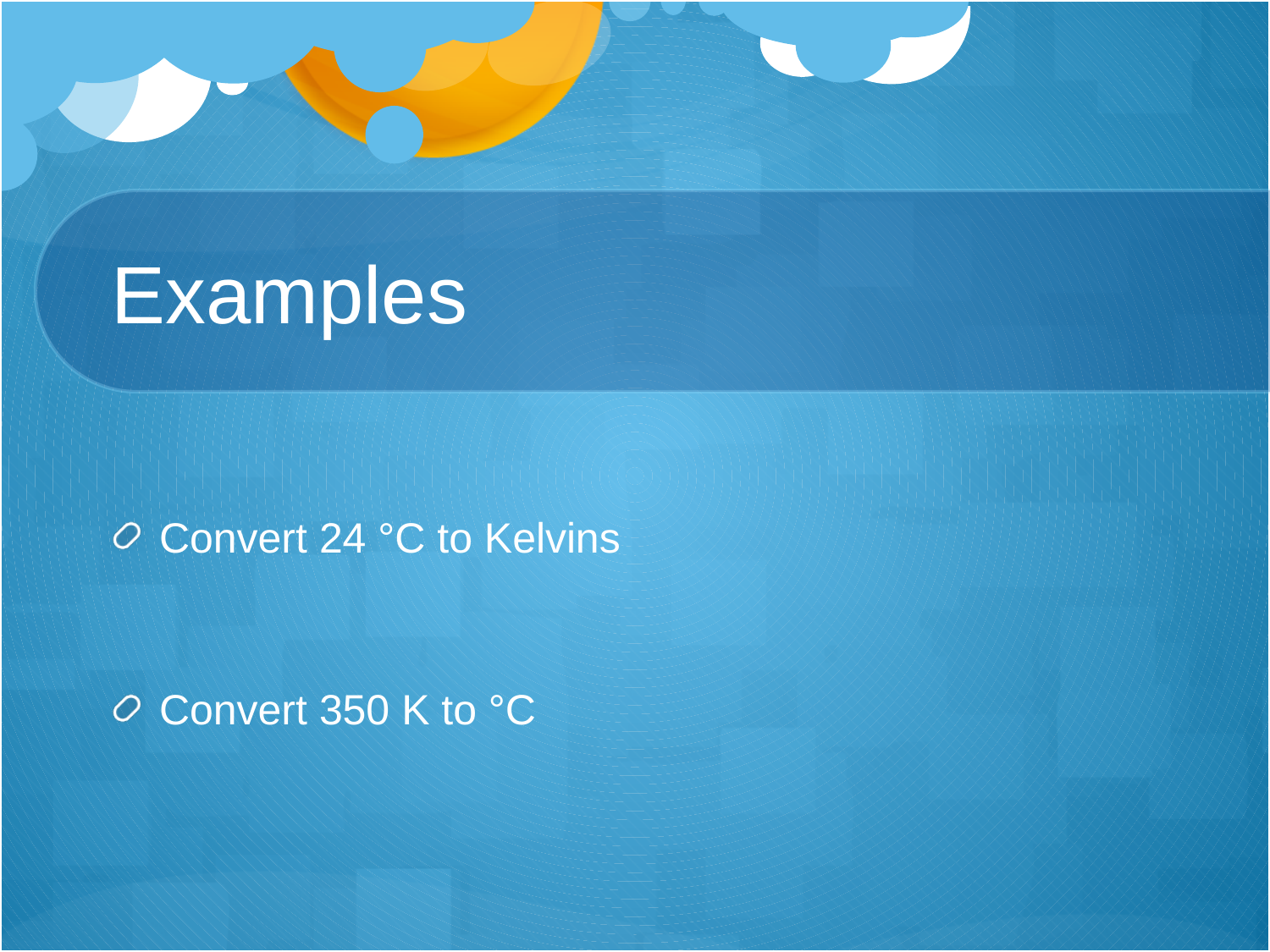

# Examples

Convert 24 °C to Kelvins

Convert 350 K to °C